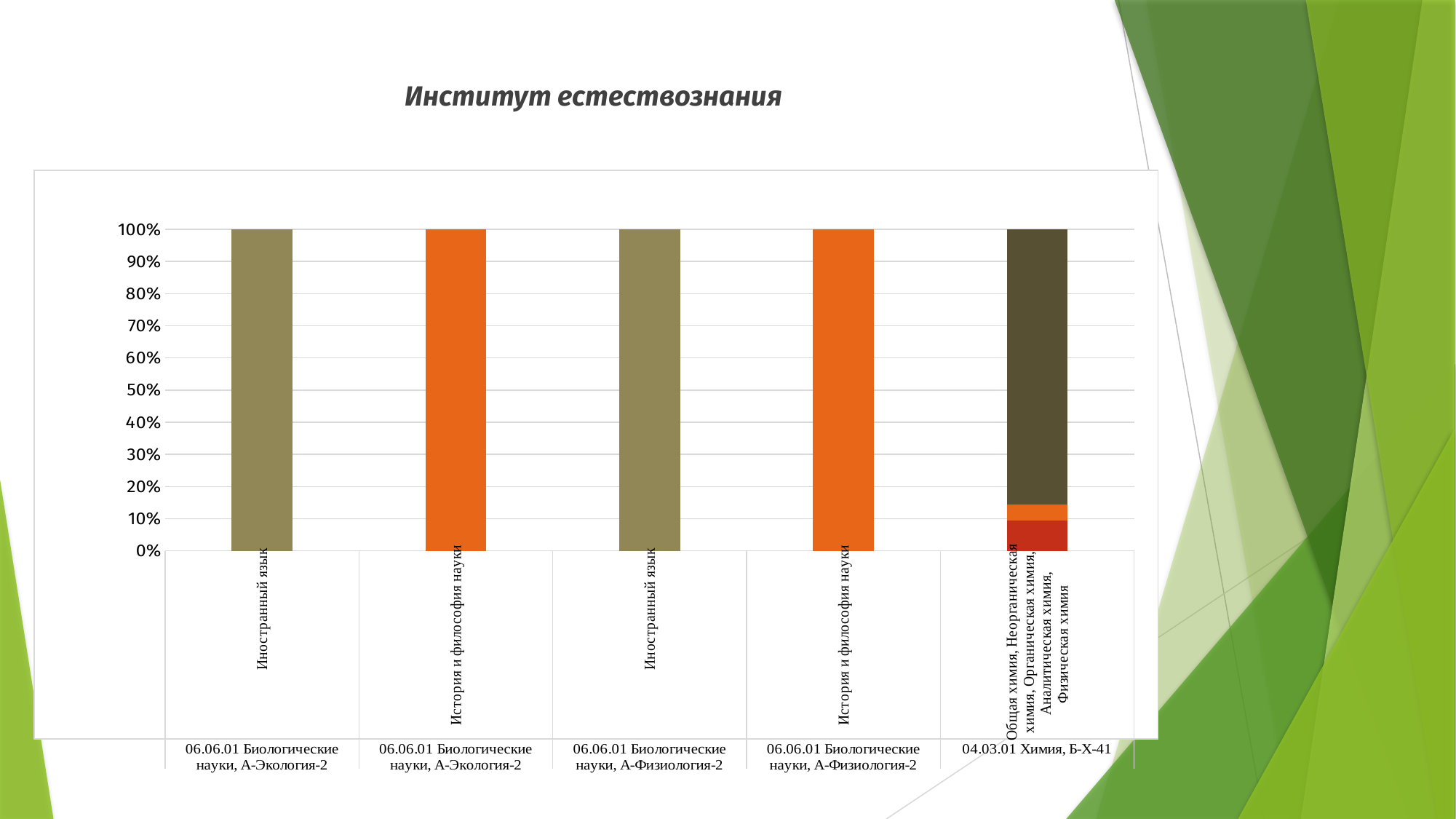

# Институт естествознания

### Chart

| Category | [0%; 60%) | [60%;75% ) | [75%; 85%) | [85%; 100%] |
|---|---|---|---|---|
| Иностранный язык | 1.0 | 0.0 | 0.0 | 0.0 |
| История и философия науки | 0.0 | 0.0 | 1.0 | 0.0 |
| Иностранный язык | 1.0 | 0.0 | 0.0 | 0.0 |
| История и философия науки | 0.0 | 0.0 | 1.0 | 0.0 |
| Общая химия, Неорганическая химия, Органическая химия, Аналитическая химия, Физическая химия | 0.0 | 0.095 | 0.048 | 0.857 |